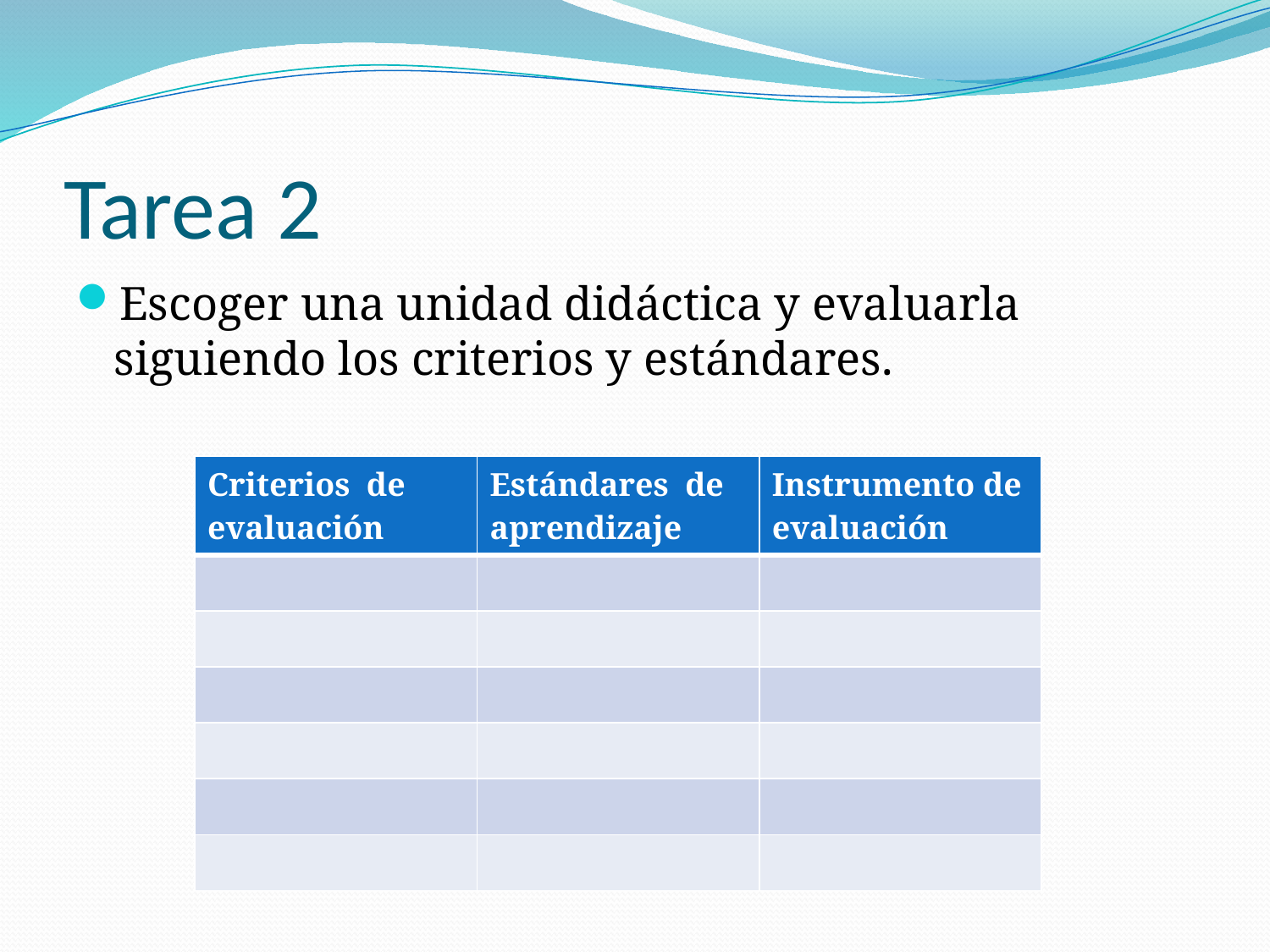

# Tarea 2
Escoger una unidad didáctica y evaluarla siguiendo los criterios y estándares.

| Criterios de evaluación | Estándares de aprendizaje | Instrumento de evaluación |
| --- | --- | --- |
|  |  |  |
|  |  |  |
|  |  |  |
|  |  |  |
|  |  |  |
|  |  |  |